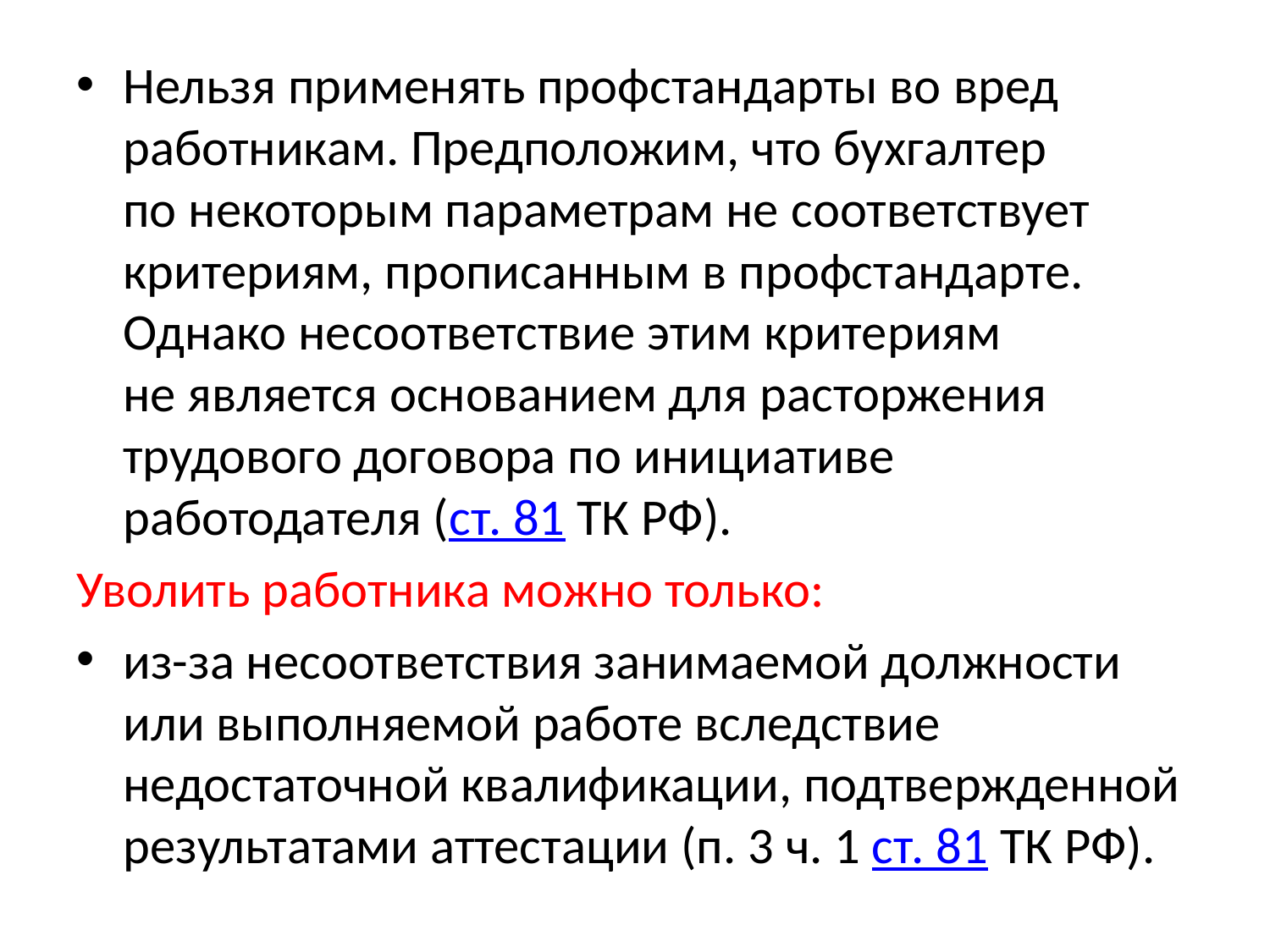

Нельзя применять профстандарты во вред работникам. Предположим, что бухгалтер по некоторым параметрам не соответствует критериям, прописанным в профстандарте. Однако несоответствие этим критериям не является основанием для расторжения трудового договора по инициативе работодателя (ст. 81 ТК РФ).
Уволить работника можно только:
из-за несоответствия занимаемой должности или выполняемой работе вследствие недостаточной квалификации, подтвержденной результатами аттестации (п. 3 ч. 1 ст. 81 ТК РФ).